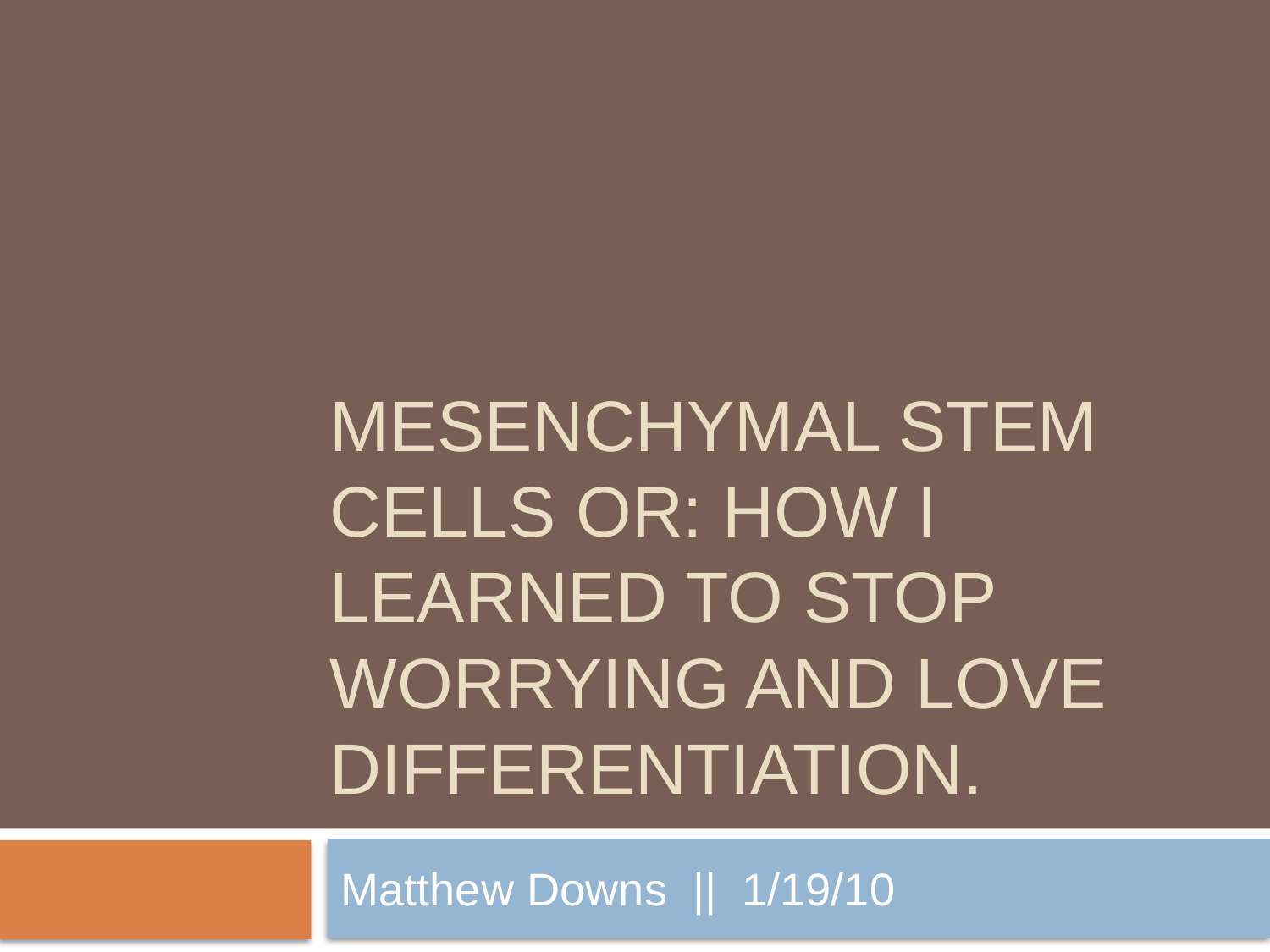

# Mesenchymal Stem Cells Or: How I learned to Stop Worrying and Love Differentiation.
Matthew Downs  ||  1/19/10